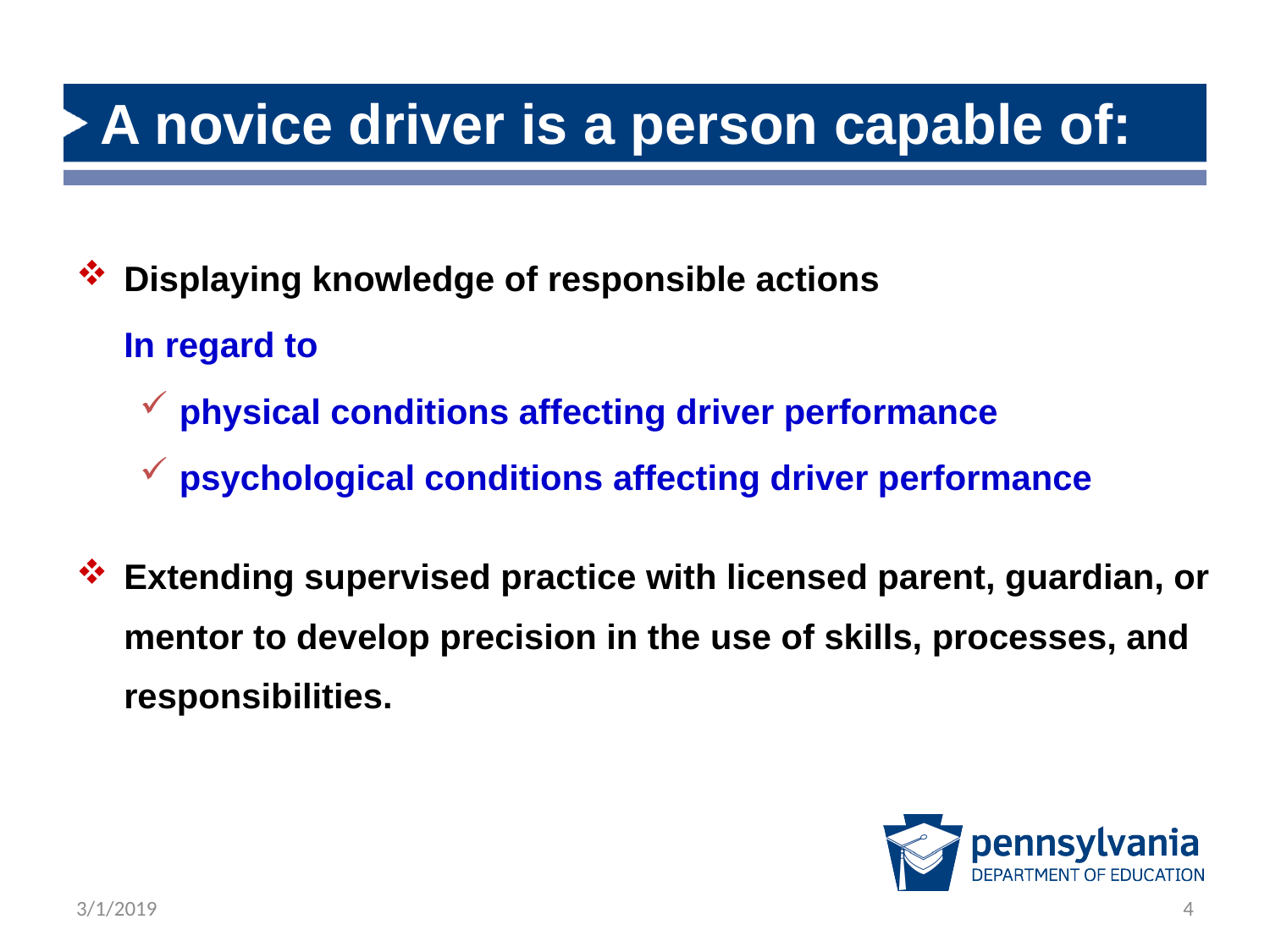

# A novice driver is a person capable of:
Displaying knowledge of responsible actions
	In regard to
physical conditions affecting driver performance
psychological conditions affecting driver performance

Extending supervised practice with licensed parent, guardian, or mentor to develop precision in the use of skills, processes, and responsibilities.
3/1/2019
4